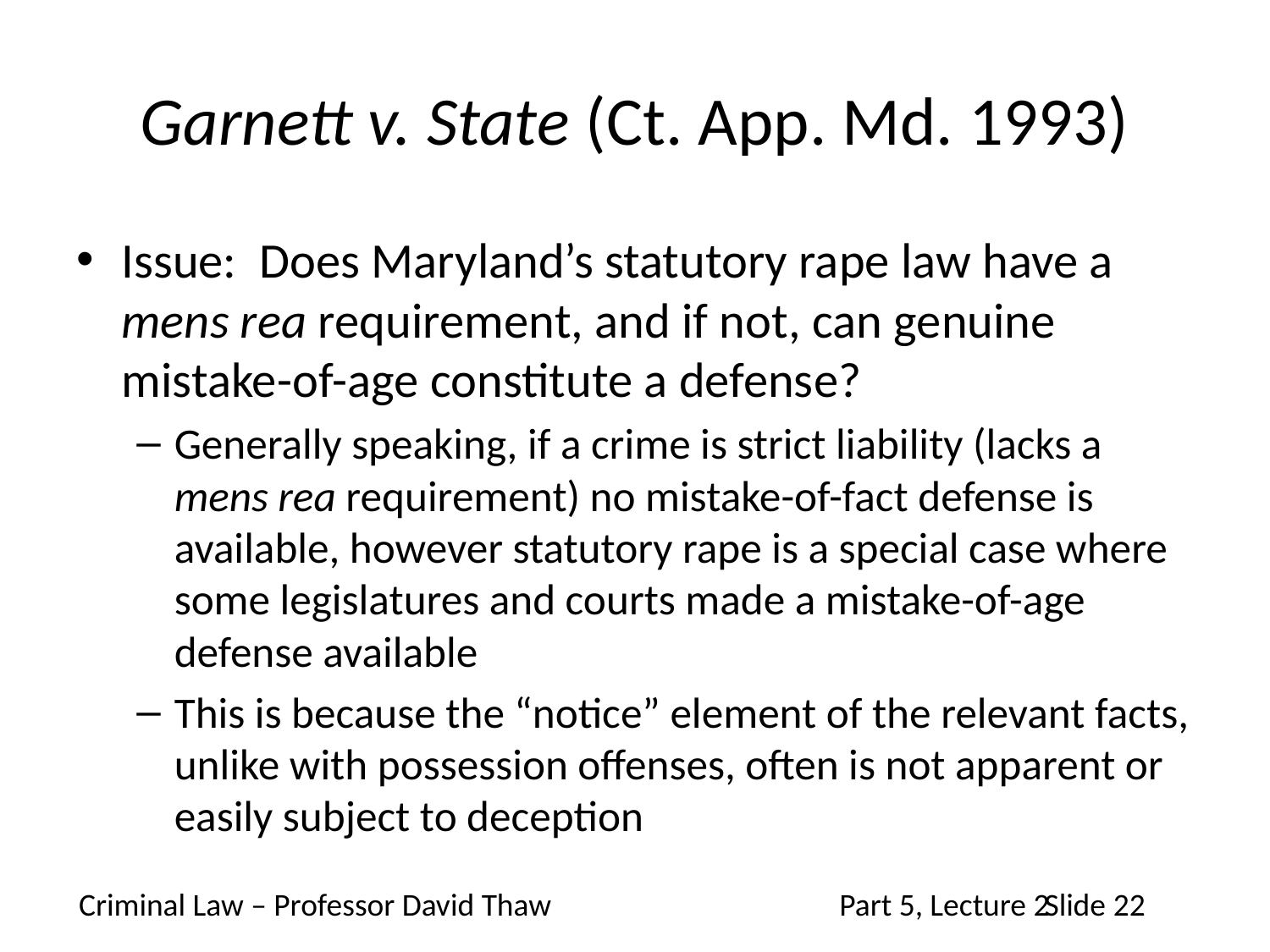

# Garnett v. State (Ct. App. Md. 1993)
Issue:  Does Maryland’s statutory rape law have a mens rea requirement, and if not, can genuine mistake-of-age constitute a defense?
Generally speaking, if a crime is strict liability (lacks a mens rea requirement) no mistake-of-fact defense is available, however statutory rape is a special case where some legislatures and courts made a mistake-of-age defense available
This is because the “notice” element of the relevant facts, unlike with possession offenses, often is not apparent or easily subject to deception